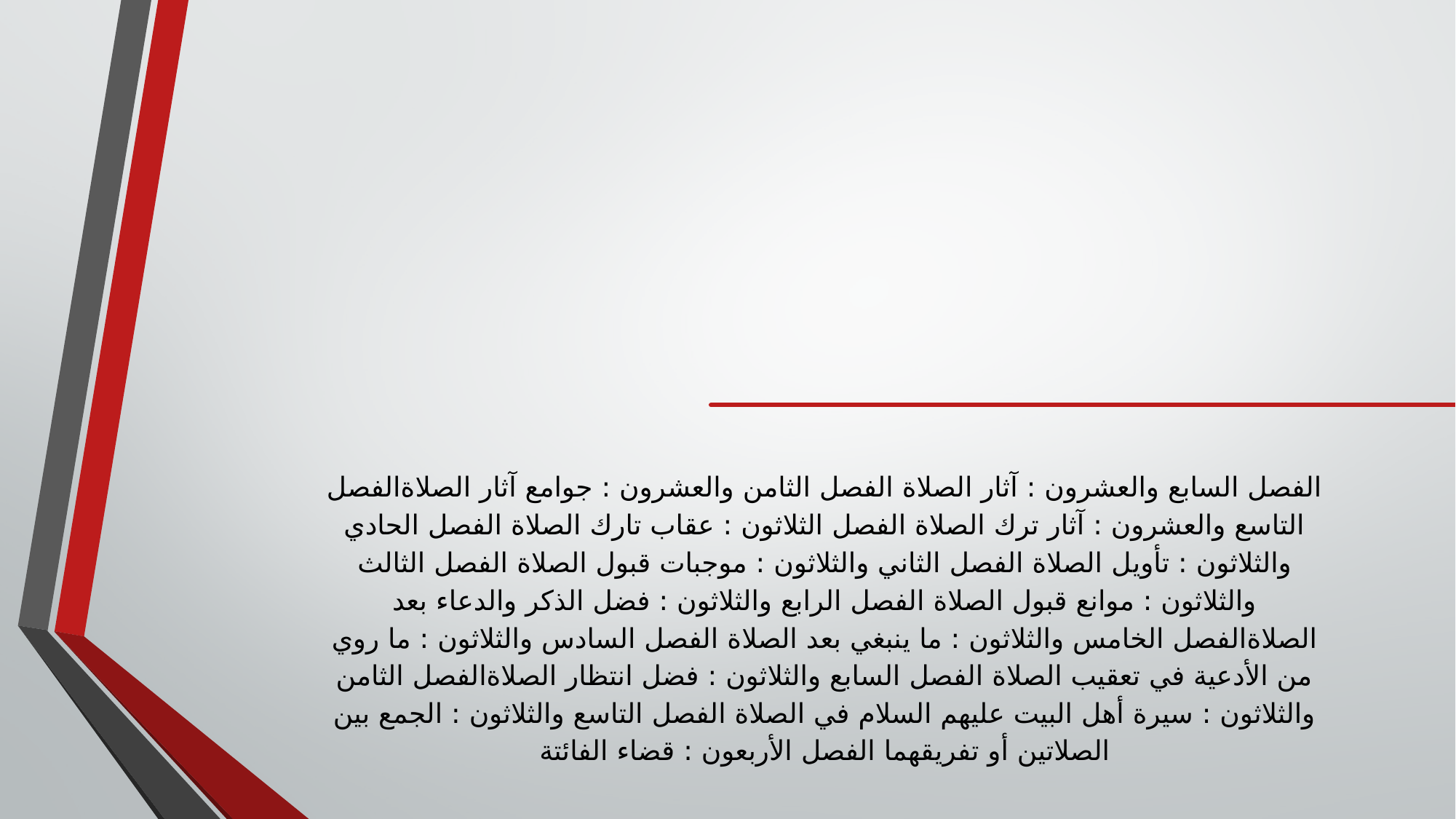

الفصل السابع والعشرون : آثار الصلاة الفصل الثامن والعشرون : جوامع آثار الصلاةالفصل التاسع والعشرون : آثار ترك الصلاة الفصل الثلاثون : عقاب تارك الصلاة الفصل الحادي والثلاثون : تأويل الصلاة الفصل الثاني والثلاثون : موجبات قبول الصلاة الفصل الثالث والثلاثون : موانع قبول الصلاة الفصل الرابع والثلاثون : فضل الذكر والدعاء بعد الصلاةالفصل الخامس والثلاثون : ما ينبغي بعد الصلاة الفصل السادس والثلاثون : ما روي من الأدعية في تعقيب الصلاة الفصل السابع والثلاثون : فضل انتظار الصلاةالفصل الثامن والثلاثون : سيرة أهل البيت عليهم السلام في الصلاة الفصل التاسع والثلاثون : الجمع بين الصلاتين أو تفريقهما الفصل الأربعون : قضاء الفائتة